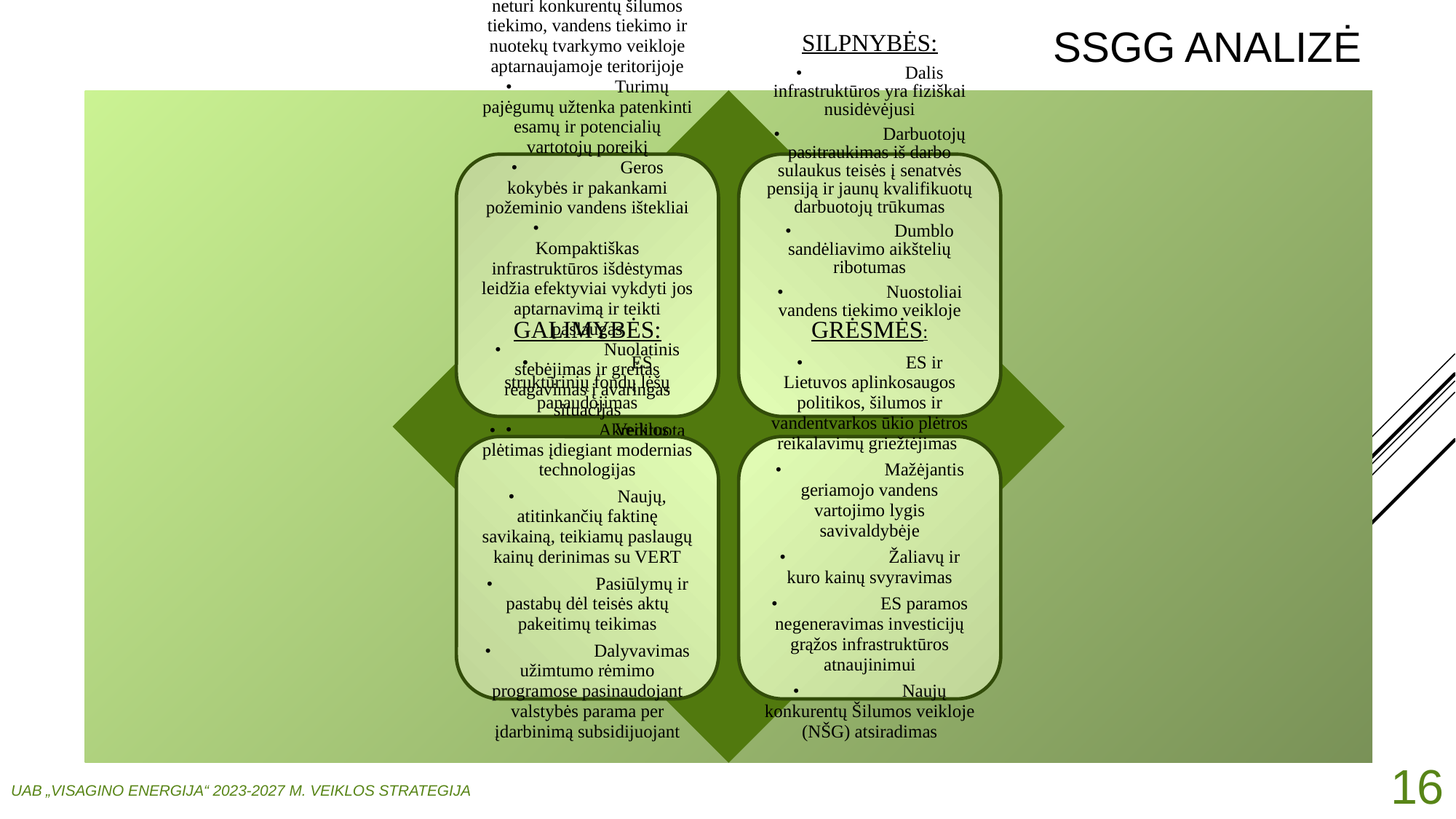

# SSGG ANALIZĖ
•	Turimų pajėgumų užtenka patenkinti esamų ir potencialių vartotojų poreikį
•	Geros kokybės ir pakankami požeminio vandens ištekliai
•	Kompaktiškas infrastruktūros išdėstymas leidžia efektyviai vykdyti jos aptarnavimą ir teikti paslaugas
GALIMYBĖS:
•	Dalyvavimas užimtumo rėmimo programose pasinaudojant valstybės parama per įdarbinimą subsidijuojant
SILPNYBĖS:
•	Dalis infrastruktūros yra fiziškai nusidėvėjusi
•	Darbuotojų pasitraukimas iš darbo sulaukus teisės į senatvės pensiją ir jaunų kvalifikuotų darbuotojų trūkumas
•	Dumblo sandėliavimo aikštelių ribotumas
•	Nuostoliai vandens tiekimo veikloje
GRĖSMĖS:
•	ES ir Lietuvos aplinkosaugos politikos, šilumos ir vandentvarkos ūkio plėtros reikalavimų griežtėjimas
•	Mažėjantis geriamojo vandens vartojimo lygis savivaldybėje
•	Žaliavų ir kuro kainų svyravimas
•	ES paramos negeneravimas investicijų grąžos infrastruktūros atnaujinimui
•	Naujų konkurentų Šilumos veikloje (NŠG) atsiradimas
16
UAB „VISAGINO ENERGIJA“ 2023-2027 M. VEIKLOS STRATEGIJA